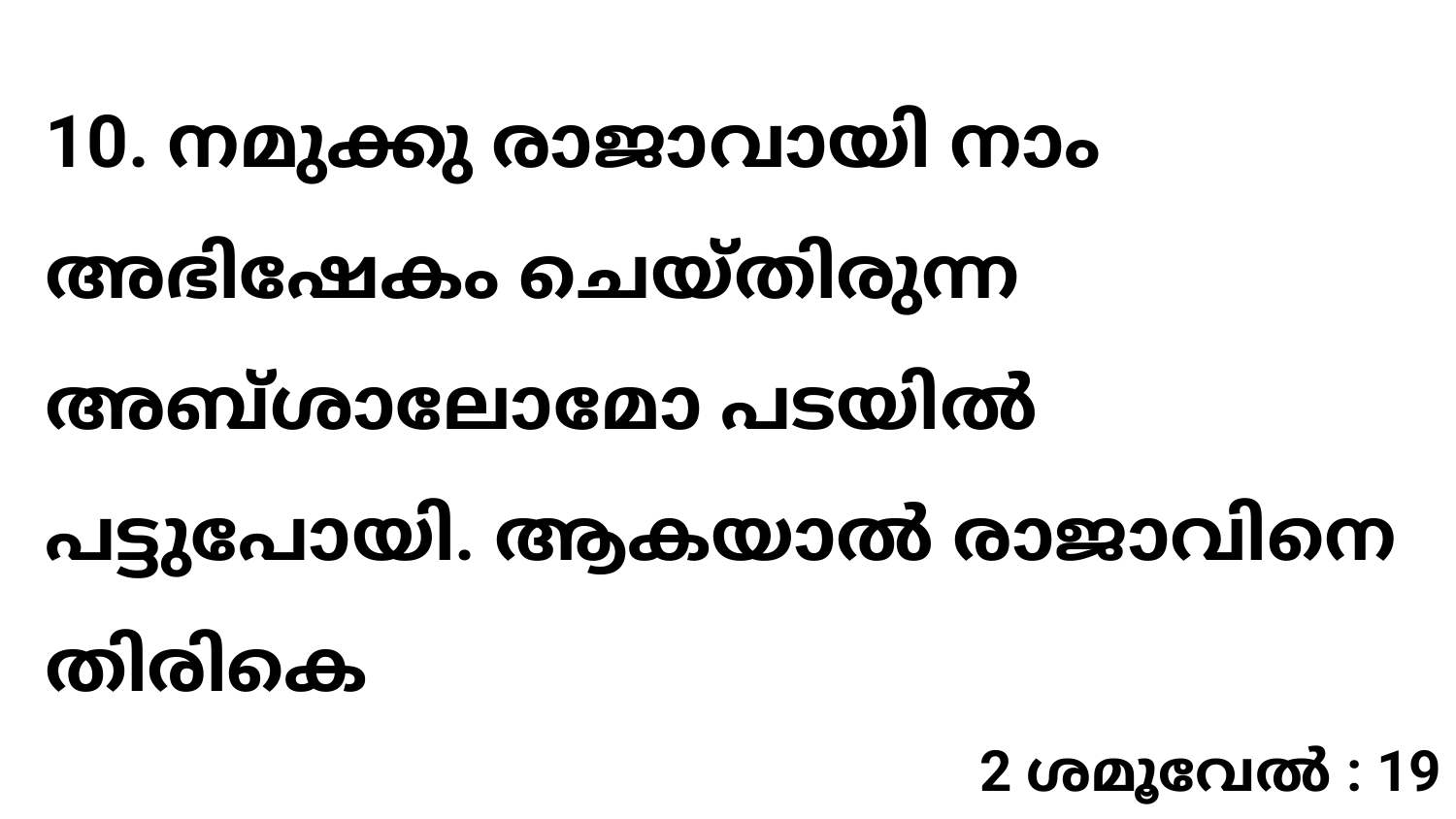

10. നമുക്കു രാജാവായി നാം അഭിഷേകം ചെയ്തിരുന്ന അബ്ശാലോമോ പടയിൽ പട്ടുപോയി. ആകയാൽ രാജാവിനെ തിരികെ
2 ശമൂവേൽ : 19